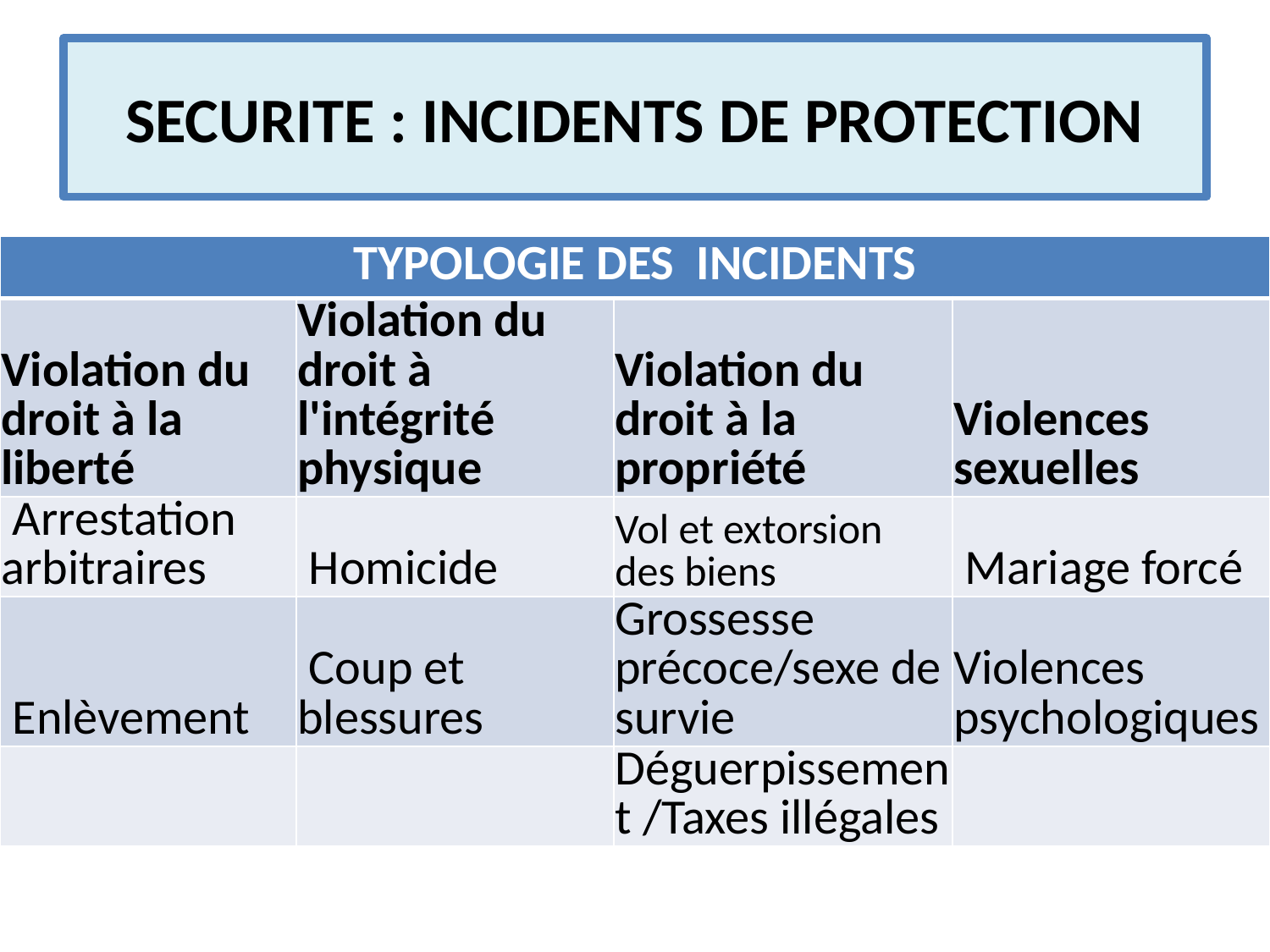

# SECURITE : INCIDENTS DE PROTECTION
| TYPOLOGIE DES INCIDENTS |  |  |  |
| --- | --- | --- | --- |
| Violation du droit à la liberté | Violation du droit à l'intégrité physique | Violation du droit à la propriété | Violences sexuelles |
| Arrestation arbitraires | Homicide | Vol et extorsion des biens | Mariage forcé |
| Enlèvement | Coup et blessures | Grossesse précoce/sexe de survie | Violences psychologiques |
|  |  | Déguerpissement /Taxes illégales |  |